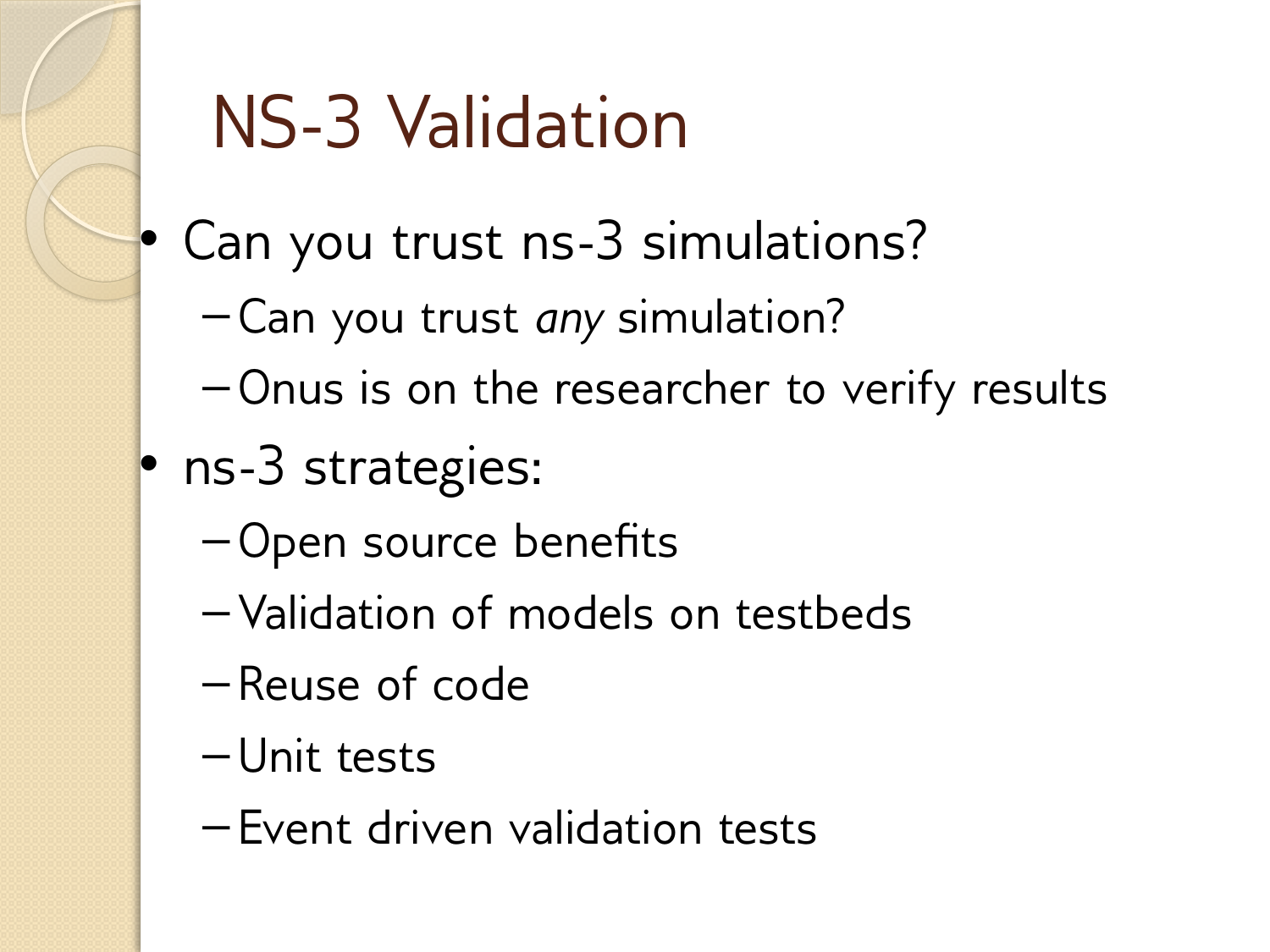

# NS-3 Validation
Can you trust ns-3 simulations?
Can you trust any simulation?
Onus is on the researcher to verify results
ns-3 strategies:
Open source benefits
Validation of models on testbeds
Reuse of code
Unit tests
Event driven validation tests